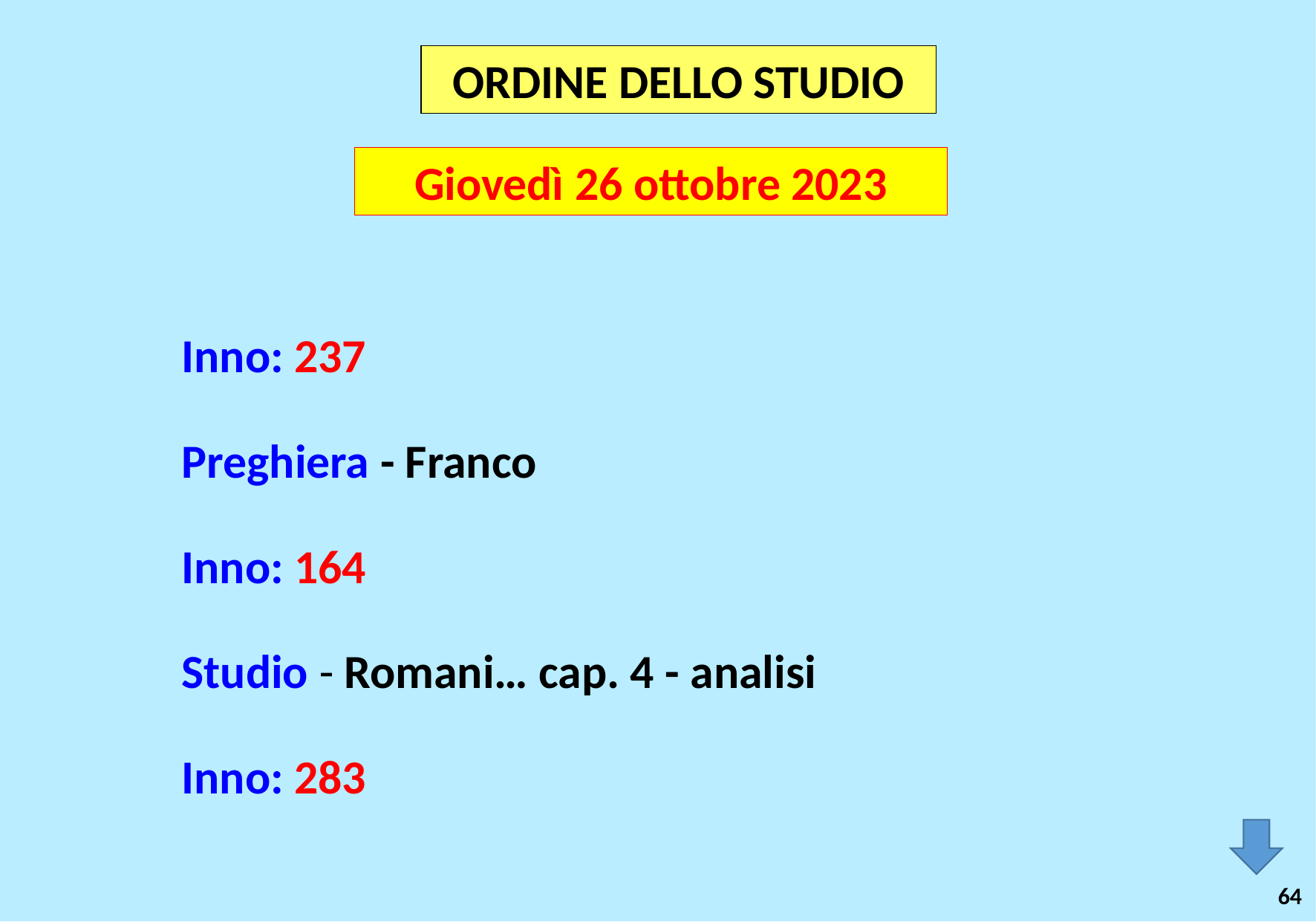

ORDINE DELLO STUDIO
Giovedì 26 ottobre 2023
Inno: 237
Preghiera - Franco
Inno: 164
Studio - Romani… cap. 4 - analisi
Inno: 283

64